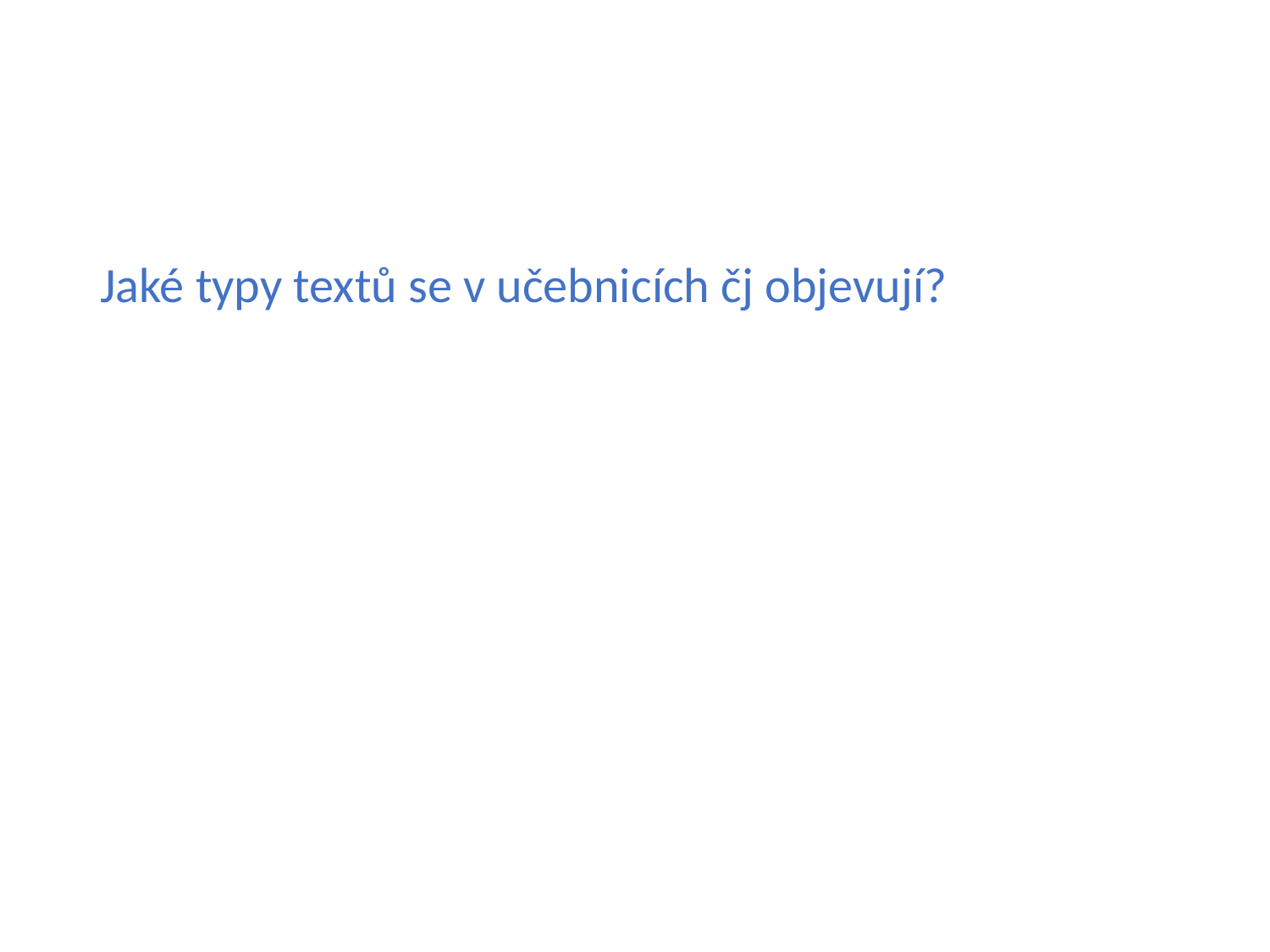

#
Jaké typy textů se v učebnicích čj objevují?